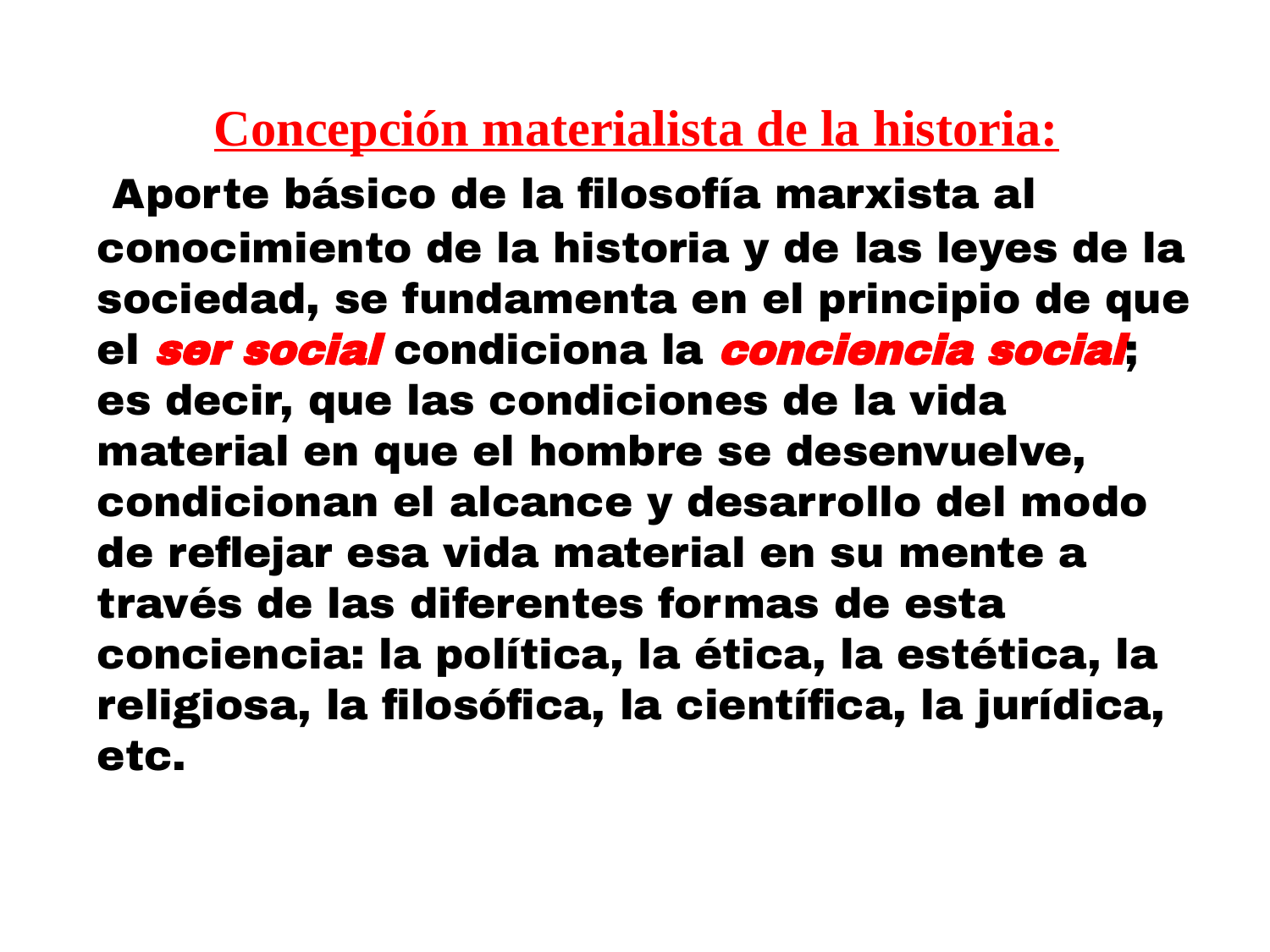

# Concepción materialista de la historia:
       Aporte básico de la filosofía marxista al conocimiento de la historia y de las leyes de la sociedad, se fundamenta en el principio de que el ser social condiciona la conciencia social; es decir, que las condiciones de la vida material en que el hombre se desenvuelve, condicionan el alcance y desarrollo del modo de reflejar esa vida material en su mente a través de las diferentes formas de esta conciencia: la política, la ética, la estética, la religiosa, la filosófica, la científica, la jurídica, etc.